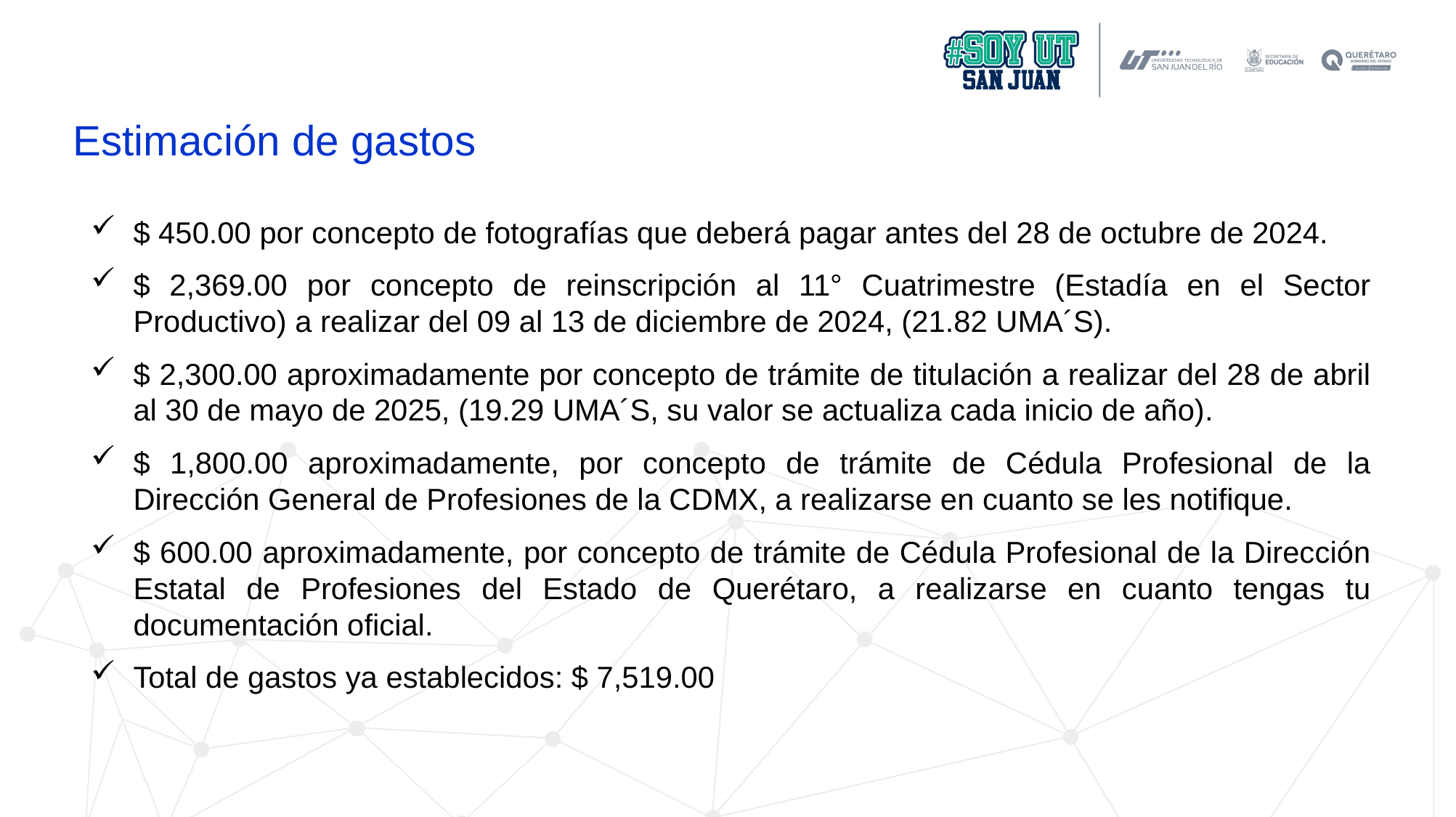

Estimación de gastos
$ 450.00 por concepto de fotografías que deberá pagar antes del 28 de octubre de 2024.

$ 2,369.00 por concepto de reinscripción al 11° Cuatrimestre (Estadía en el Sector Productivo) a realizar del 09 al 13 de diciembre de 2024, (21.82 UMA´S).

$ 2,300.00 aproximadamente por concepto de trámite de titulación a realizar del 28 de abril al 30 de mayo de 2025, (19.29 UMA´S, su valor se actualiza cada inicio de año).

$ 1,800.00 aproximadamente, por concepto de trámite de Cédula Profesional de la Dirección General de Profesiones de la CDMX, a realizarse en cuanto se les notifique.

$ 600.00 aproximadamente, por concepto de trámite de Cédula Profesional de la Dirección Estatal de Profesiones del Estado de Querétaro, a realizarse en cuanto tengas tu documentación oficial.

Total de gastos ya establecidos: $ 7,519.00